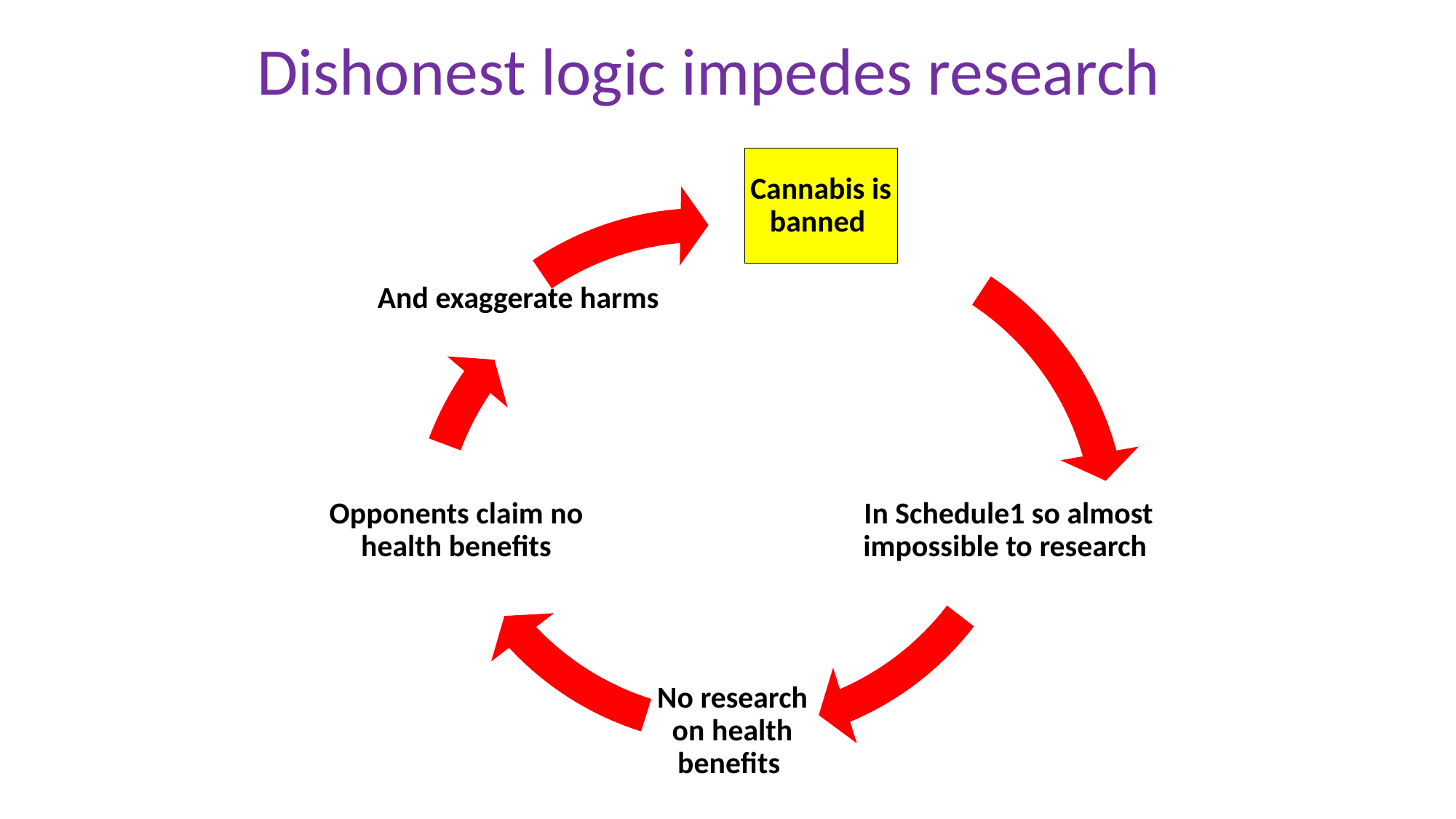

# Dishonest logic impedes research
Cannabis is banned
In Schedule1 so almost impossible to research
No research on health benefits
Opponents claim no health benefits
And exaggerate harms